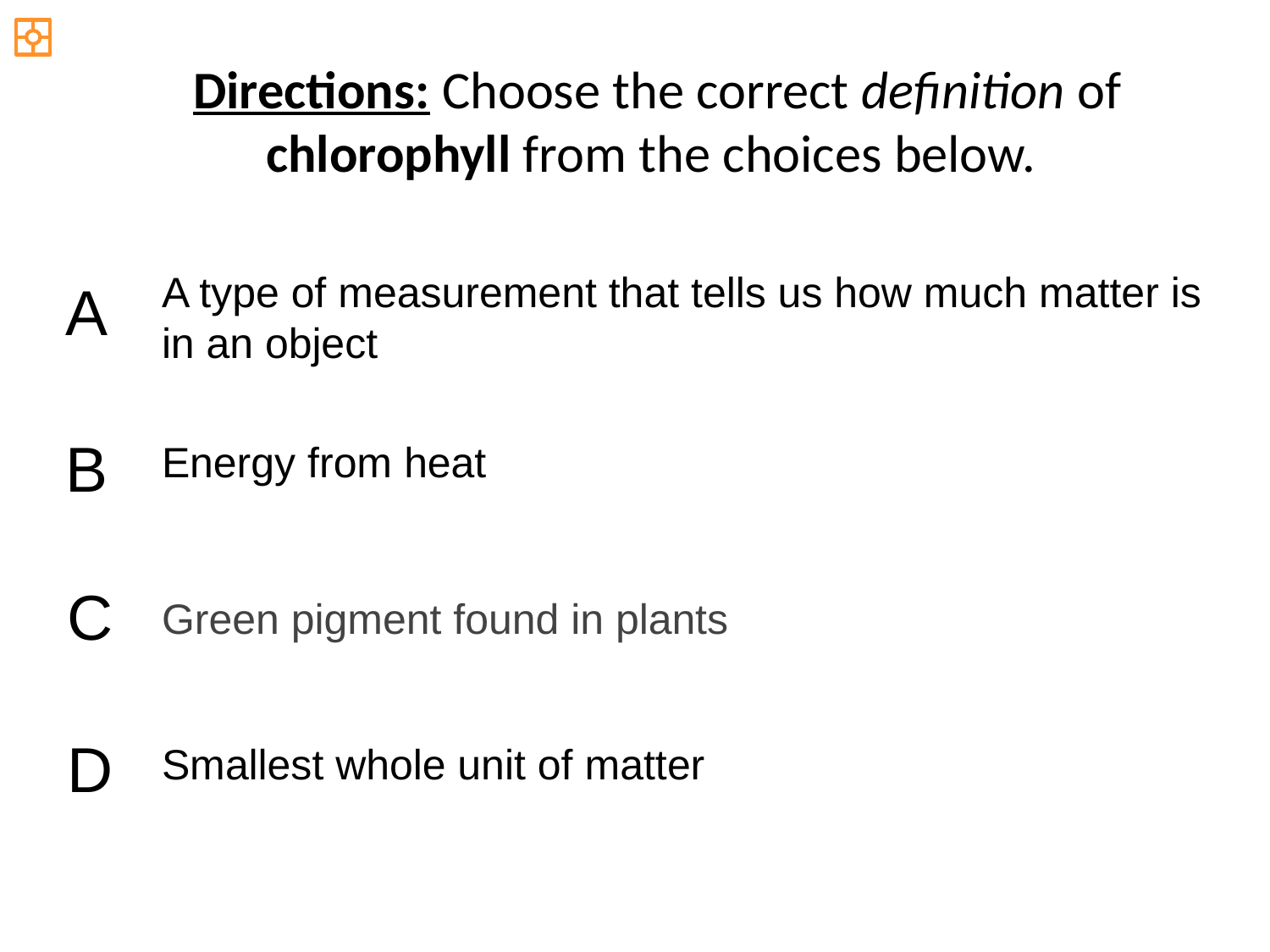

Directions: Choose the correct definition of chlorophyll from the choices below.
A type of measurement that tells us how much matter is in an object​
A

B
Energy from heat
C
Green pigment found in plants
D
Smallest whole unit of matter